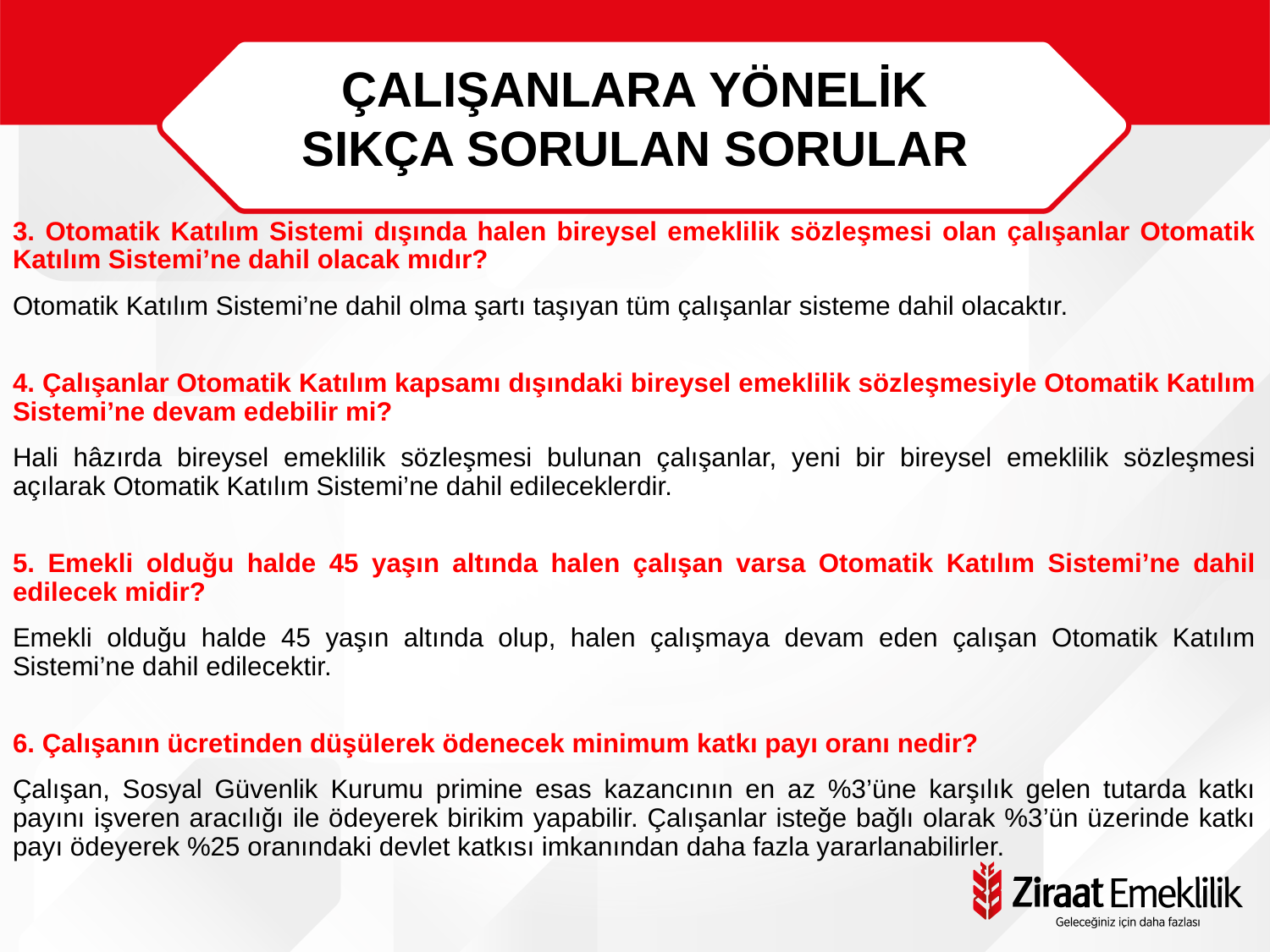

ÇALIŞANLARA YÖNELİK
SIKÇA SORULAN SORULAR
3. Otomatik Katılım Sistemi dışında halen bireysel emeklilik sözleşmesi olan çalışanlar Otomatik Katılım Sistemi’ne dahil olacak mıdır?
Otomatik Katılım Sistemi’ne dahil olma şartı taşıyan tüm çalışanlar sisteme dahil olacaktır.

4. Çalışanlar Otomatik Katılım kapsamı dışındaki bireysel emeklilik sözleşmesiyle Otomatik Katılım Sistemi’ne devam edebilir mi?
Hali hâzırda bireysel emeklilik sözleşmesi bulunan çalışanlar, yeni bir bireysel emeklilik sözleşmesi açılarak Otomatik Katılım Sistemi’ne dahil edileceklerdir.

5. Emekli olduğu halde 45 yaşın altında halen çalışan varsa Otomatik Katılım Sistemi’ne dahil edilecek midir?
Emekli olduğu halde 45 yaşın altında olup, halen çalışmaya devam eden çalışan Otomatik Katılım Sistemi’ne dahil edilecektir.

6. Çalışanın ücretinden düşülerek ödenecek minimum katkı payı oranı nedir?
Çalışan, Sosyal Güvenlik Kurumu primine esas kazancının en az %3’üne karşılık gelen tutarda katkı payını işveren aracılığı ile ödeyerek birikim yapabilir. Çalışanlar isteğe bağlı olarak %3’ün üzerinde katkı payı ödeyerek %25 oranındaki devlet katkısı imkanından daha fazla yararlanabilirler.